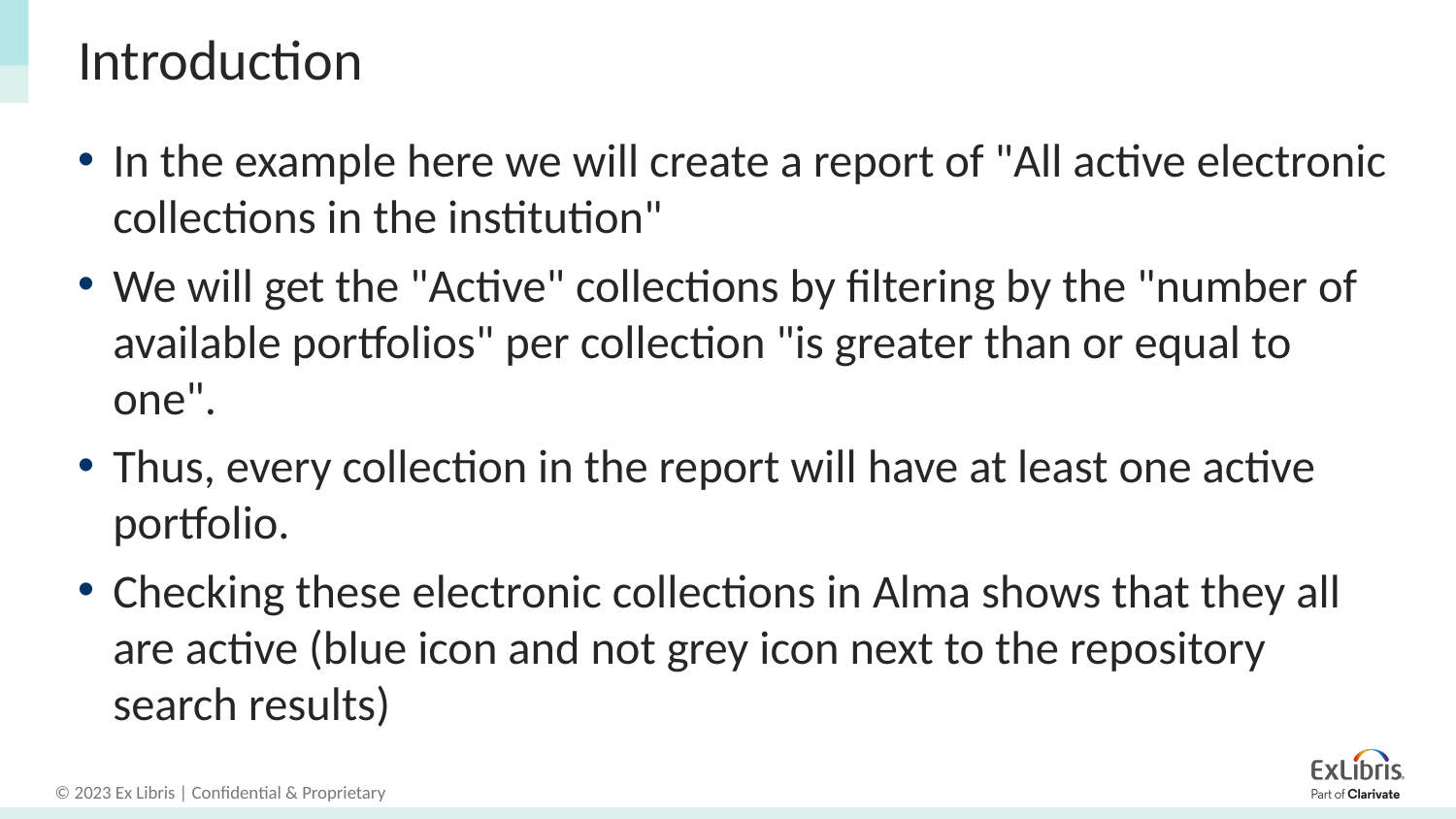

# Introduction
In the example here we will create a report of "All active electronic collections in the institution"
We will get the "Active" collections by filtering by the "number of available portfolios" per collection "is greater than or equal to one".
Thus, every collection in the report will have at least one active portfolio.
Checking these electronic collections in Alma shows that they all are active (blue icon and not grey icon next to the repository search results)